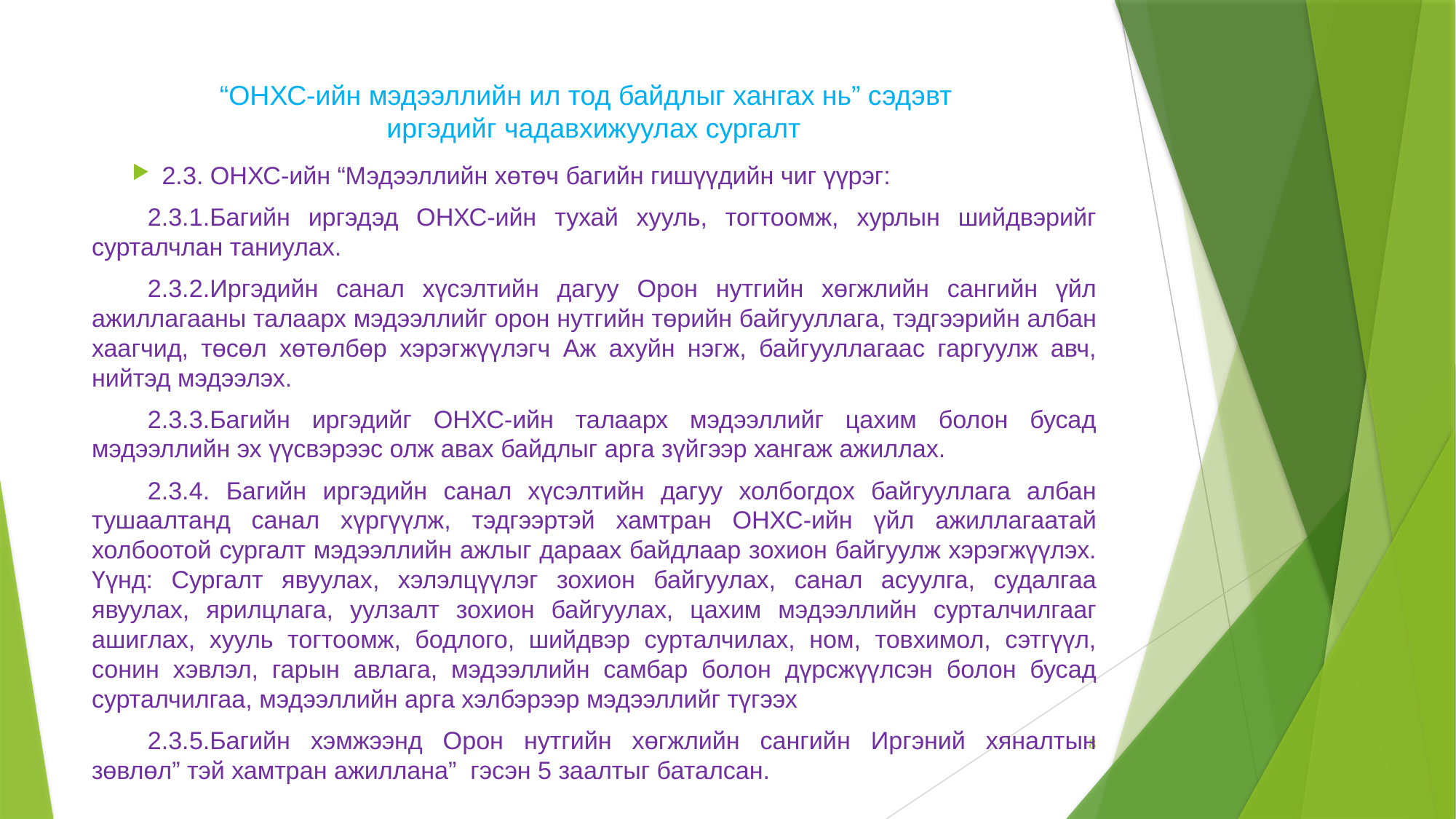

# “ОНХС-ийн мэдээллийн ил тод байдлыг хангах нь” сэдэвт иргэдийг чадавхижуулах сургалт
2.3. ОНХС-ийн “Мэдээллийн хөтөч багийн гишүүдийн чиг үүрэг:
2.3.1.Багийн иргэдэд ОНХС-ийн тухай хууль, тогтоомж, хурлын шийдвэрийг сурталчлан таниулах.
2.3.2.Иргэдийн санал хүсэлтийн дагуу Орон нутгийн хөгжлийн сангийн үйл ажиллагааны талаарх мэдээллийг орон нутгийн төрийн байгууллага, тэдгээрийн албан хаагчид, төсөл хөтөлбөр хэрэгжүүлэгч Аж ахуйн нэгж, байгууллагаас гаргуулж авч, нийтэд мэдээлэх.
2.3.3.Багийн иргэдийг ОНХС-ийн талаарх мэдээллийг цахим болон бусад мэдээллийн эх үүсвэрээс олж авах байдлыг арга зүйгээр хангаж ажиллах.
2.3.4. Багийн иргэдийн санал хүсэлтийн дагуу холбогдох байгууллага албан тушаалтанд санал хүргүүлж, тэдгээртэй хамтран ОНХС-ийн үйл ажиллагаатай холбоотой сургалт мэдээллийн ажлыг дараах байдлаар зохион байгуулж хэрэгжүүлэх. Үүнд: Сургалт явуулах, хэлэлцүүлэг зохион байгуулах, санал асуулга, судалгаа явуулах, ярилцлага, уулзалт зохион байгуулах, цахим мэдээллийн сурталчилгааг ашиглах, хууль тогтоомж, бодлого, шийдвэр сурталчилах, ном, товхимол, сэтгүүл, сонин хэвлэл, гарын авлага, мэдээллийн самбар болон дүрсжүүлсэн болон бусад сурталчилгаа, мэдээллийн арга хэлбэрээр мэдээллийг түгээх
2.3.5.Багийн хэмжээнд Орон нутгийн хөгжлийн сангийн Иргэний хяналтын зөвлөл” тэй хамтран ажиллана”  гэсэн 5 заалтыг баталсан.

8